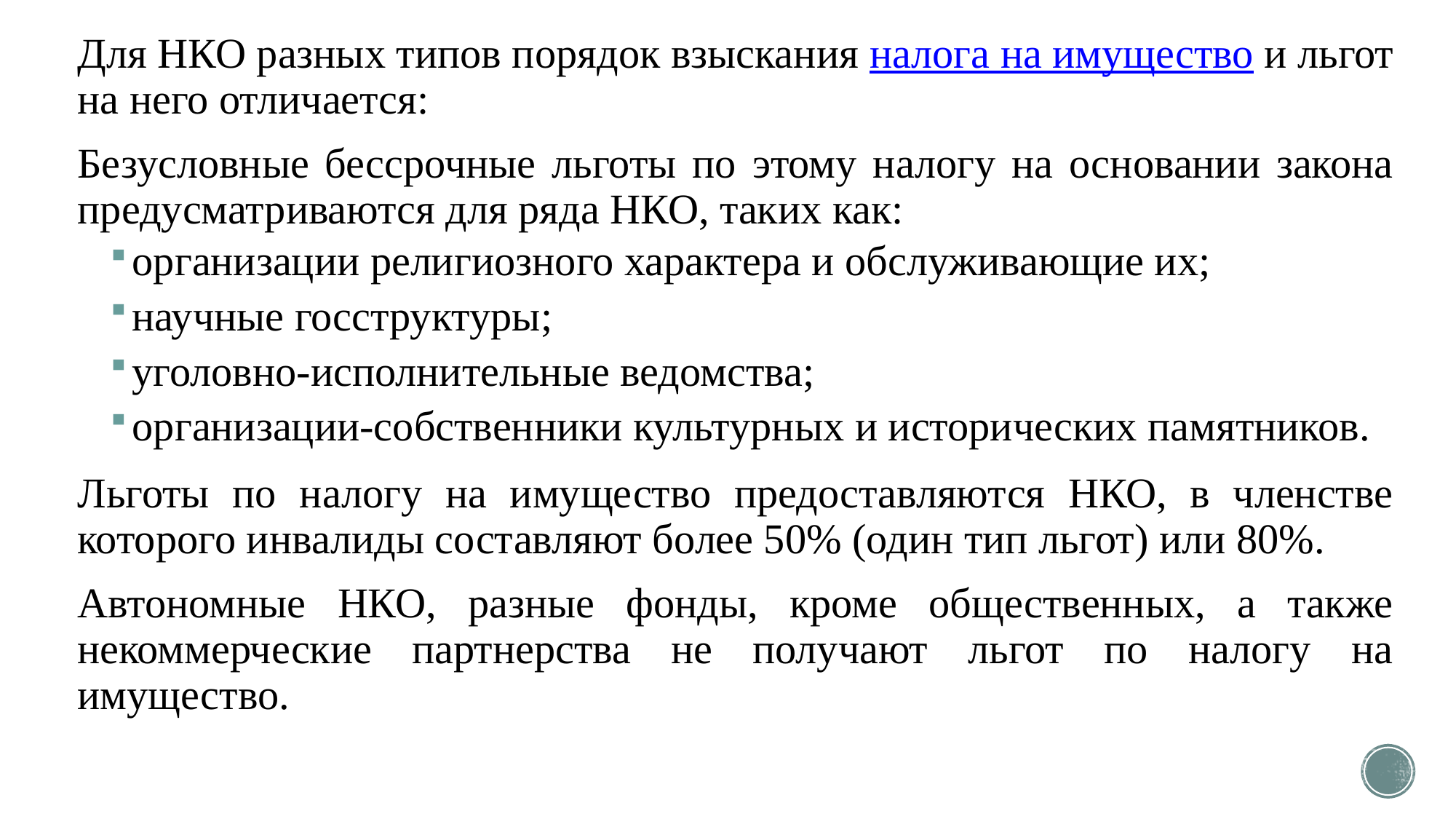

Для НКО разных типов порядок взыскания налога на имущество и льгот на него отличается:
Безусловные бессрочные льготы по этому налогу на основании закона предусматриваются для ряда НКО, таких как:
организации религиозного характера и обслуживающие их;
научные госструктуры;
уголовно-исполнительные ведомства;
организации-собственники культурных и исторических памятников.
Льготы по налогу на имущество предоставляются НКО, в членстве которого инвалиды составляют более 50% (один тип льгот) или 80%.
Автономные НКО, разные фонды, кроме общественных, а также некоммерческие партнерства не получают льгот по налогу на имущество.